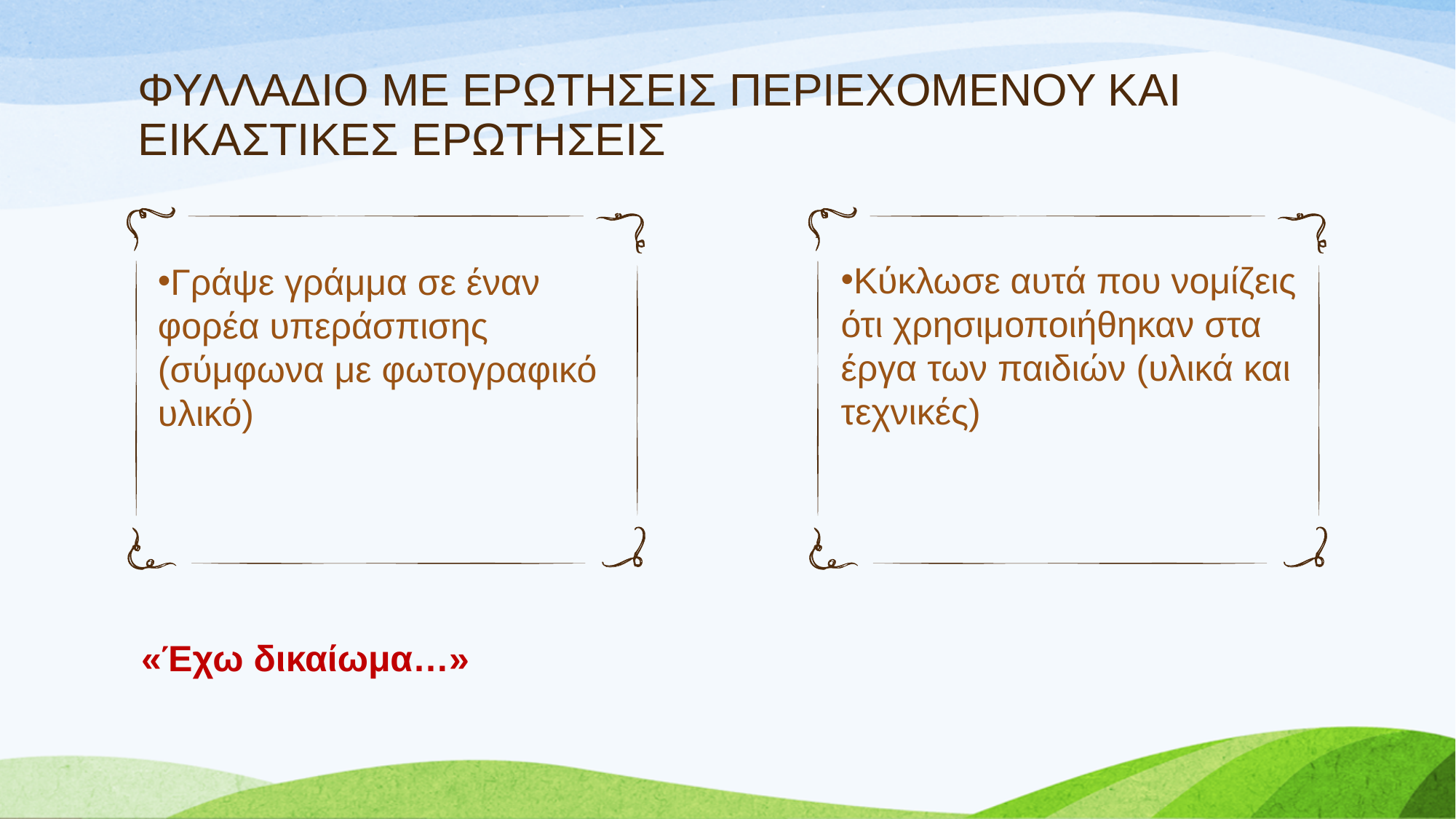

# ΦΥΛΛΑΔΙΟ ΜΕ ΕΡΩΤΗΣΕΙΣ ΠΕΡΙΕΧΟΜΕΝΟΥ ΚΑΙ ΕΙΚΑΣΤΙΚΕΣ ΕΡΩΤΗΣΕΙΣ
Κύκλωσε αυτά που νομίζεις ότι χρησιμοποιήθηκαν στα έργα των παιδιών (υλικά και τεχνικές)
Γράψε γράμμα σε έναν φορέα υπεράσπισης (σύμφωνα με φωτογραφικό υλικό)
«Έχω δικαίωμα…»